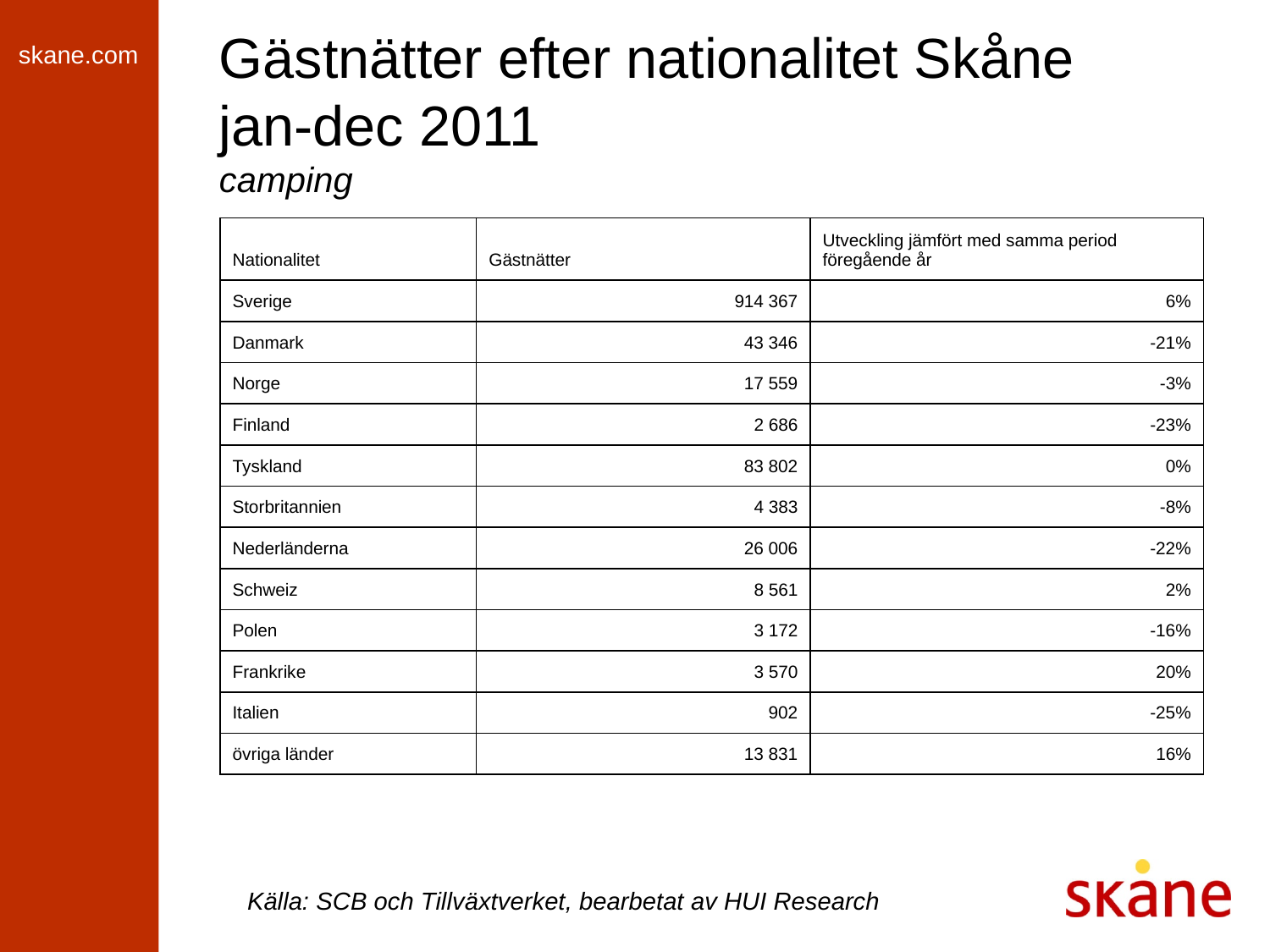

# Gästnätter efter nationalitet Skåne jan-dec 2011 camping
| Nationalitet | Gästnätter | Utveckling jämfört med samma period föregående år |
| --- | --- | --- |
| Sverige | 914 367 | 6% |
| Danmark | 43 346 | -21% |
| Norge | 17 559 | -3% |
| Finland | 2 686 | -23% |
| Tyskland | 83 802 | 0% |
| Storbritannien | 4 383 | -8% |
| Nederländerna | 26 006 | -22% |
| Schweiz | 8 561 | 2% |
| Polen | 3 172 | -16% |
| Frankrike | 3 570 | 20% |
| Italien | 902 | -25% |
| övriga länder | 13 831 | 16% |
Källa: SCB och Tillväxtverket, bearbetat av HUI Research